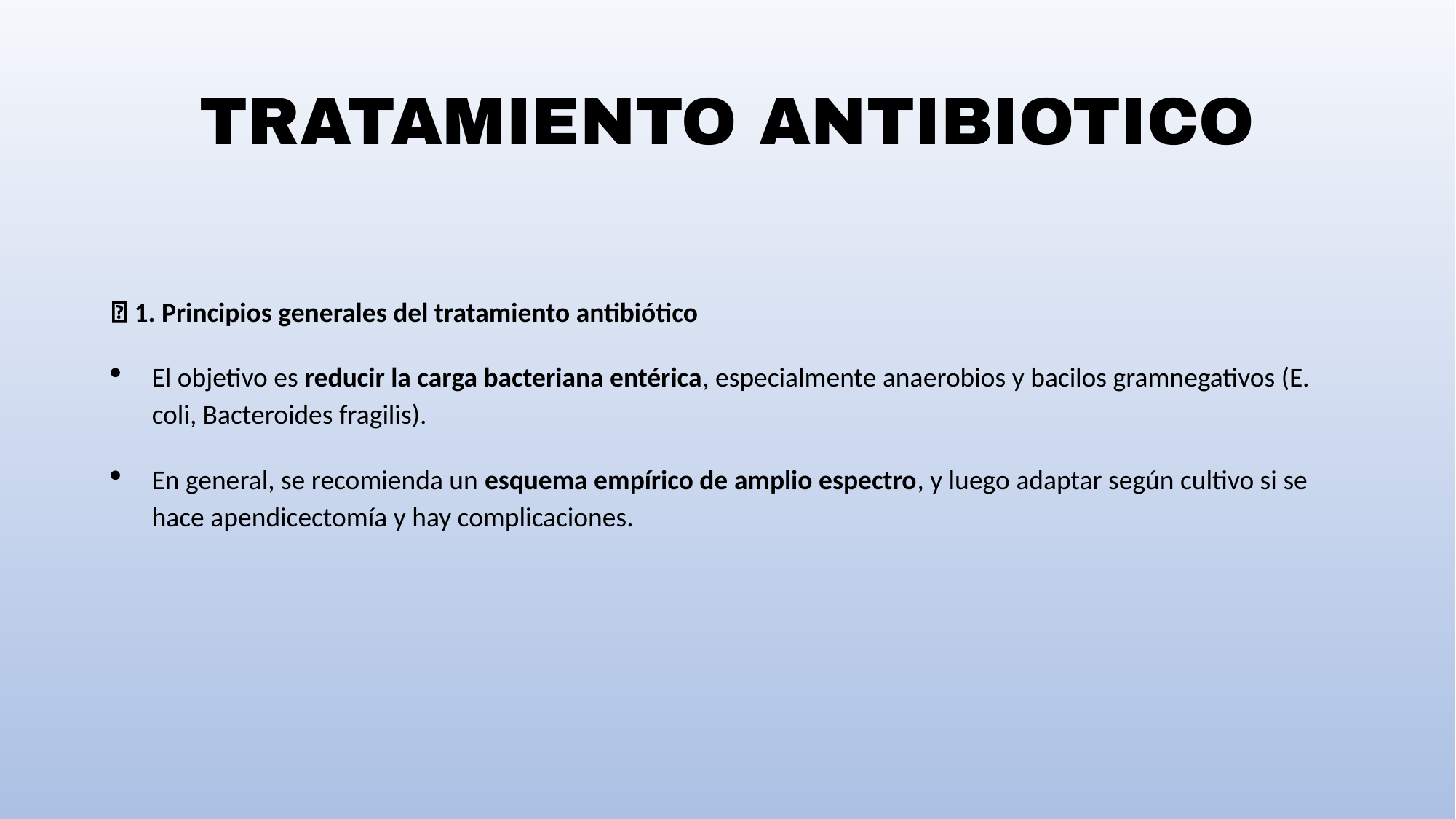

# TRATAMIENTO ANTIBIOTICO

🧫 1. Principios generales del tratamiento antibiótico
El objetivo es reducir la carga bacteriana entérica, especialmente anaerobios y bacilos gramnegativos (E. coli, Bacteroides fragilis).
En general, se recomienda un esquema empírico de amplio espectro, y luego adaptar según cultivo si se hace apendicectomía y hay complicaciones.